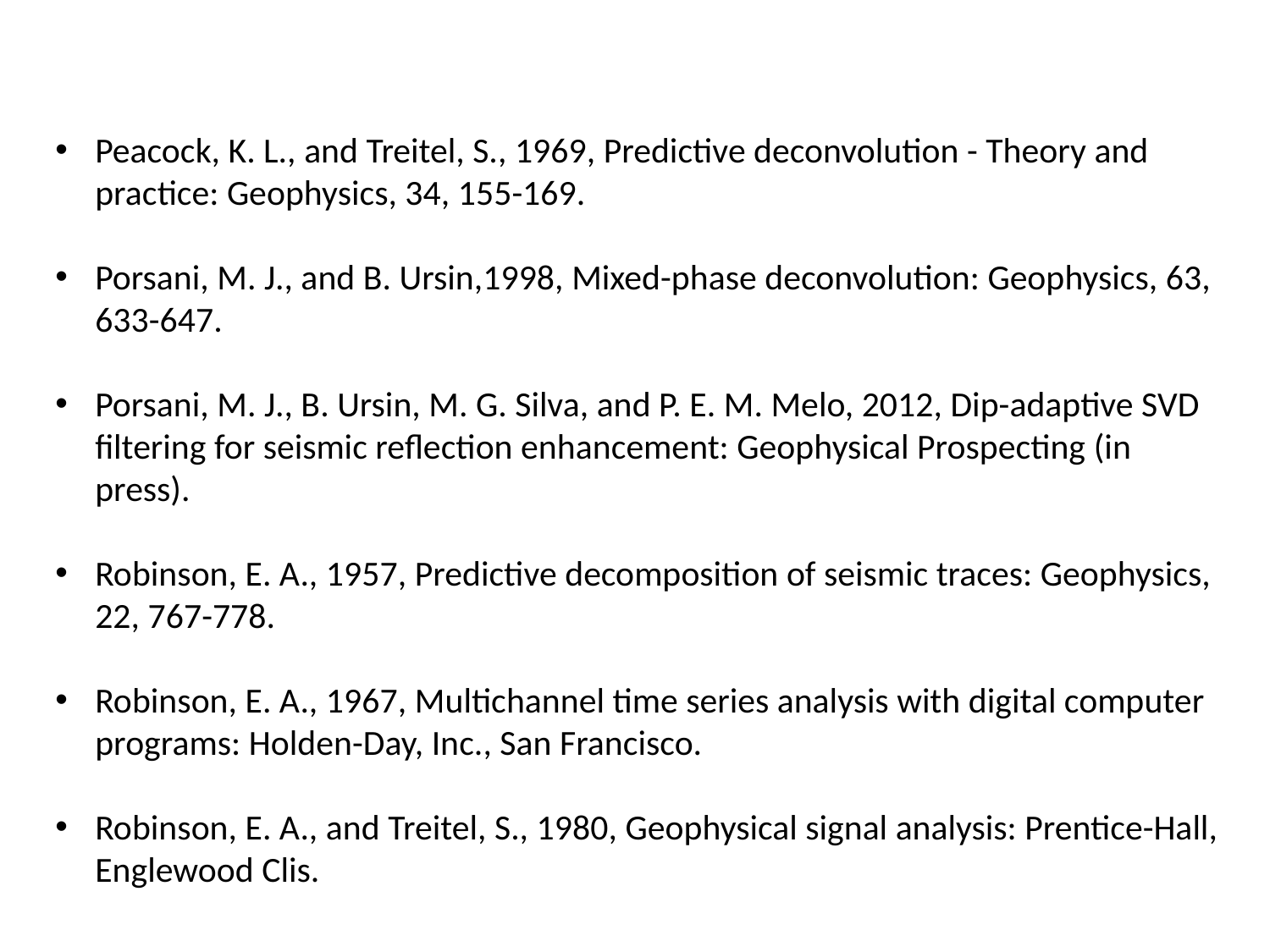

Peacock, K. L., and Treitel, S., 1969, Predictive deconvolution - Theory and practice: Geophysics, 34, 155-169.

Porsani, M. J., and B. Ursin,1998, Mixed-phase deconvolution: Geophysics, 63, 633-647.

Porsani, M. J., B. Ursin, M. G. Silva, and P. E. M. Melo, 2012, Dip-adaptive SVD filtering for seismic reflection enhancement: Geophysical Prospecting (in press).

Robinson, E. A., 1957, Predictive decomposition of seismic traces: Geophysics, 22, 767-778.

Robinson, E. A., 1967, Multichannel time series analysis with digital computer programs: Holden-Day, Inc., San Francisco.

Robinson, E. A., and Treitel, S., 1980, Geophysical signal analysis: Prentice-Hall, Englewood Clis.